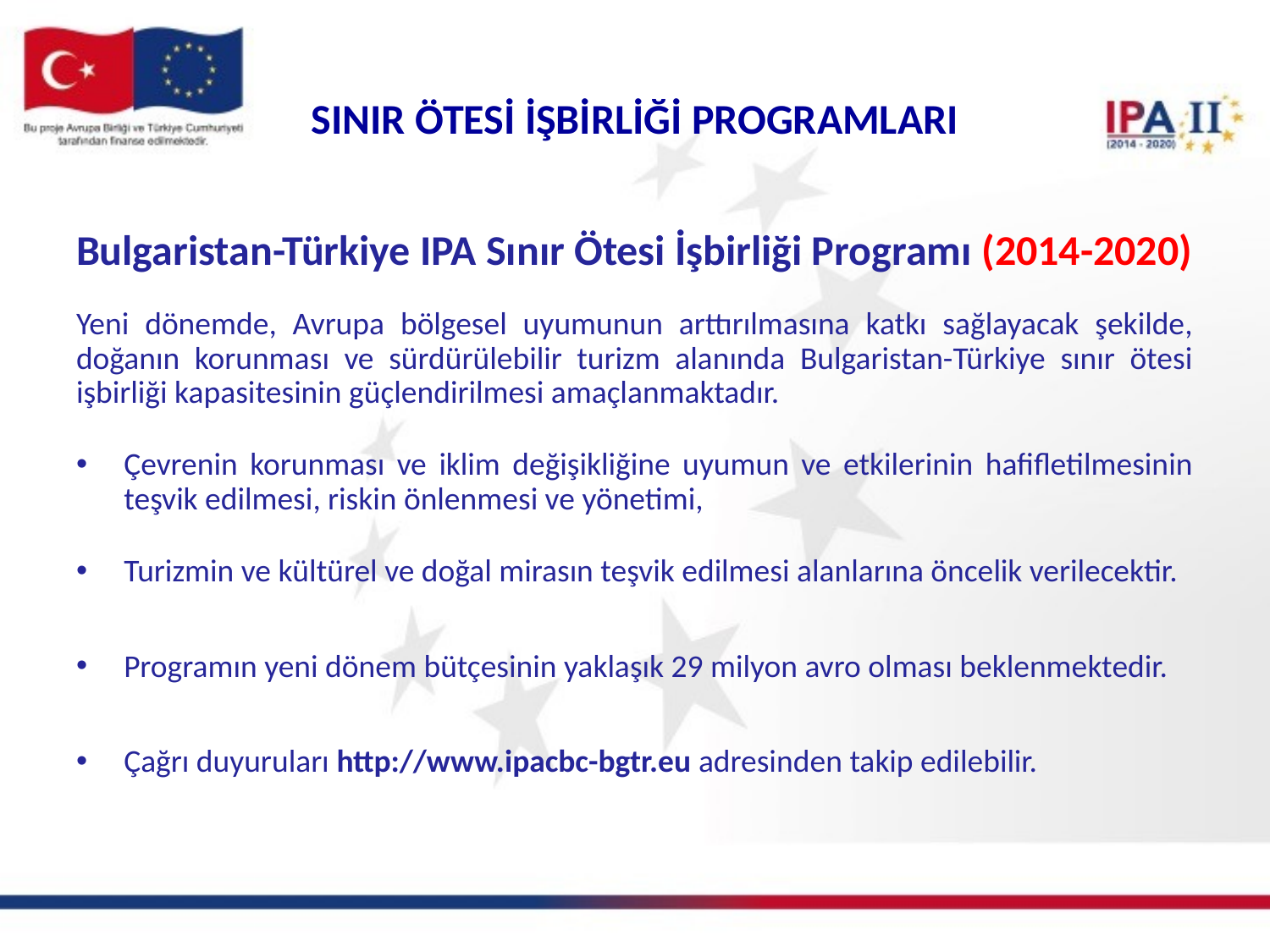

# SINIR ÖTESİ İŞBİRLİĞİ PROGRAMLARI
Bulgaristan-Türkiye IPA Sınır Ötesi İşbirliği Programı (2014-2020)

Yeni dönemde, Avrupa bölgesel uyumunun arttırılmasına katkı sağlayacak şekilde, doğanın korunması ve sürdürülebilir turizm alanında Bulgaristan-Türkiye sınır ötesi işbirliği kapasitesinin güçlendirilmesi amaçlanmaktadır.

Çevrenin korunması ve iklim değişikliğine uyumun ve etkilerinin hafifletilmesinin teşvik edilmesi, riskin önlenmesi ve yönetimi,

Turizmin ve kültürel ve doğal mirasın teşvik edilmesi alanlarına öncelik verilecektir.

Programın yeni dönem bütçesinin yaklaşık 29 milyon avro olması beklenmektedir.

Çağrı duyuruları http://www.ipacbc-bgtr.eu adresinden takip edilebilir.